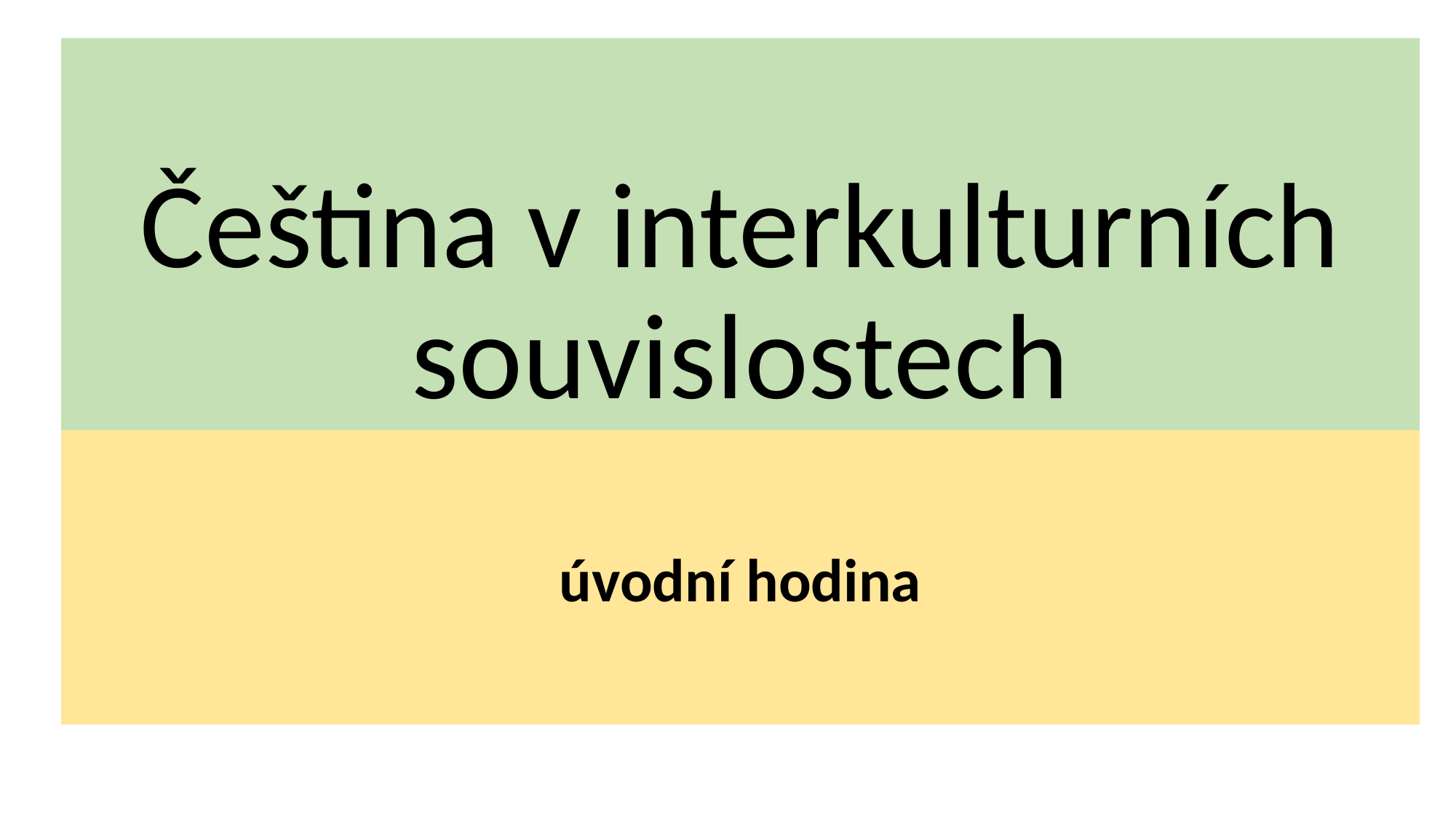

# Čeština v interkulturních souvislostech

úvodní hodina